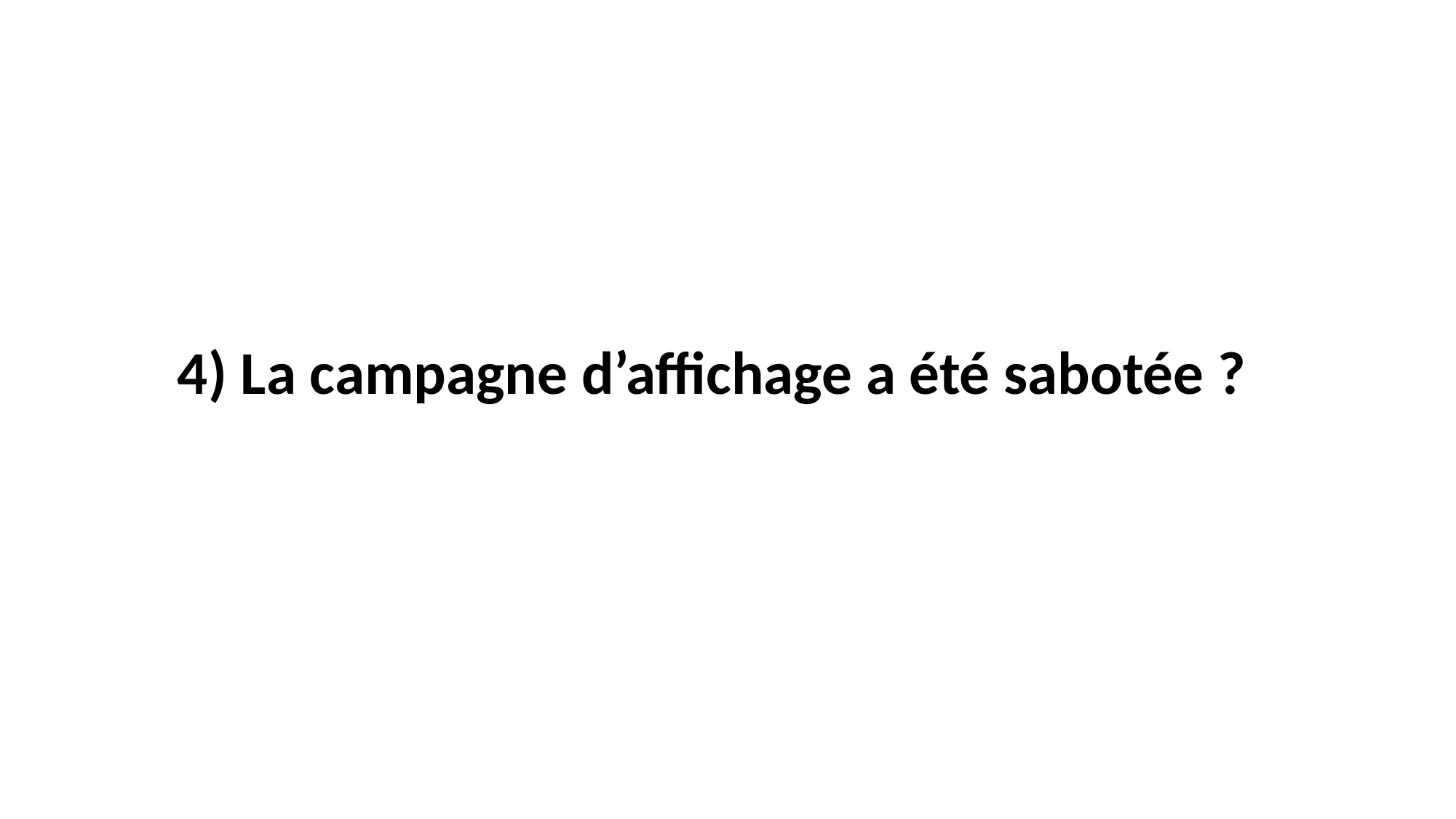

# 4) La campagne d’affichage a été sabotée ?